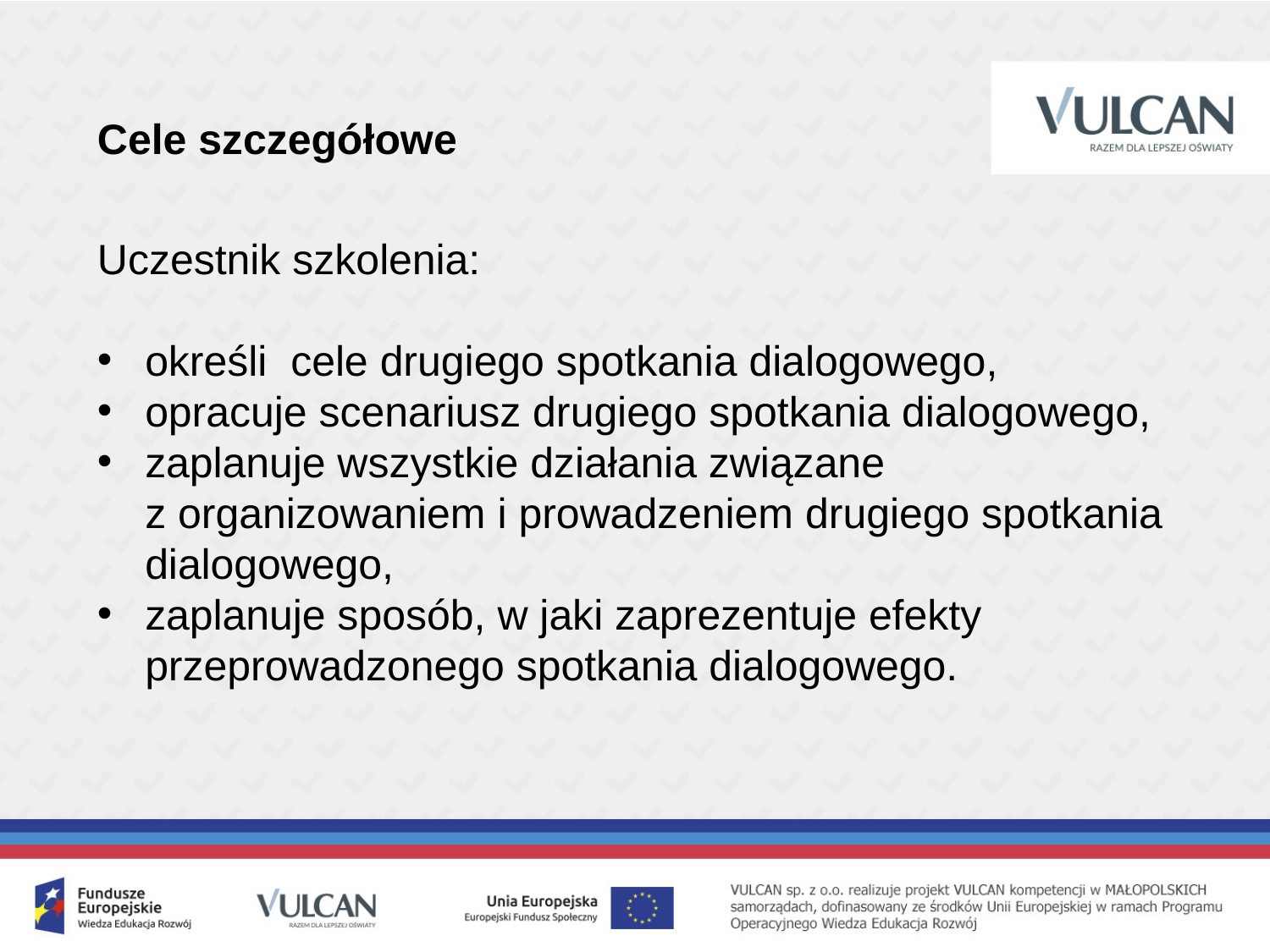

Cele szczegółowe
Uczestnik szkolenia:

określi  cele drugiego spotkania dialogowego,
opracuje scenariusz drugiego spotkania dialogowego,
zaplanuje wszystkie działania związane
z organizowaniem i prowadzeniem drugiego spotkania dialogowego,
zaplanuje sposób, w jaki zaprezentuje efekty przeprowadzonego spotkania dialogowego.